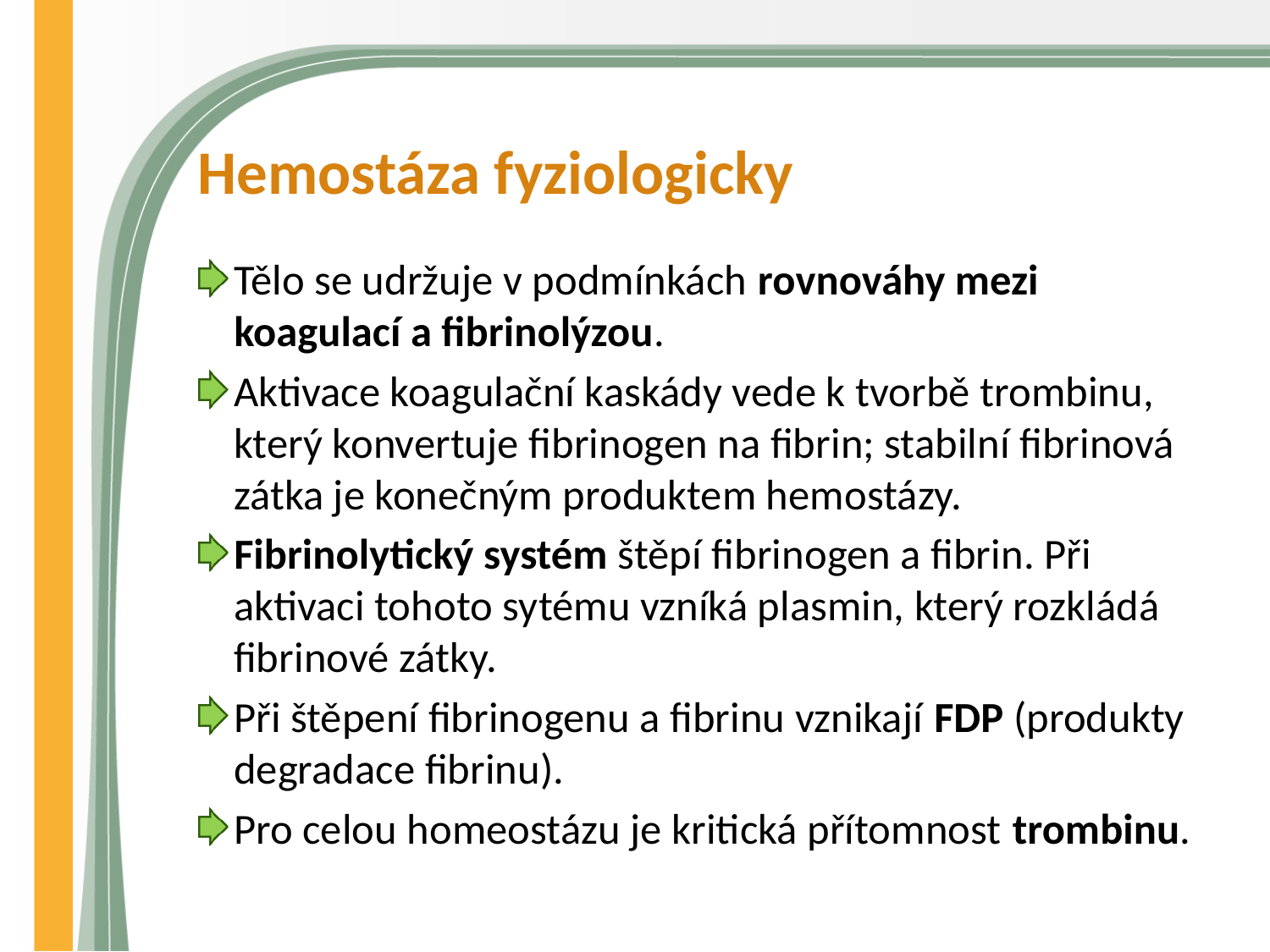

# Hemostáza fyziologicky
Tělo se udržuje v podmínkách rovnováhy mezi koagulací a fibrinolýzou.
Aktivace koagulační kaskády vede k tvorbě trombinu, který konvertuje fibrinogen na fibrin; stabilní fibrinová zátka je konečným produktem hemostázy.
Fibrinolytický systém štěpí fibrinogen a fibrin. Při aktivaci tohoto sytému vzníká plasmin, který rozkládá fibrinové zátky.
Při štěpení fibrinogenu a fibrinu vznikají FDP (produkty degradace fibrinu).
Pro celou homeostázu je kritická přítomnost trombinu.